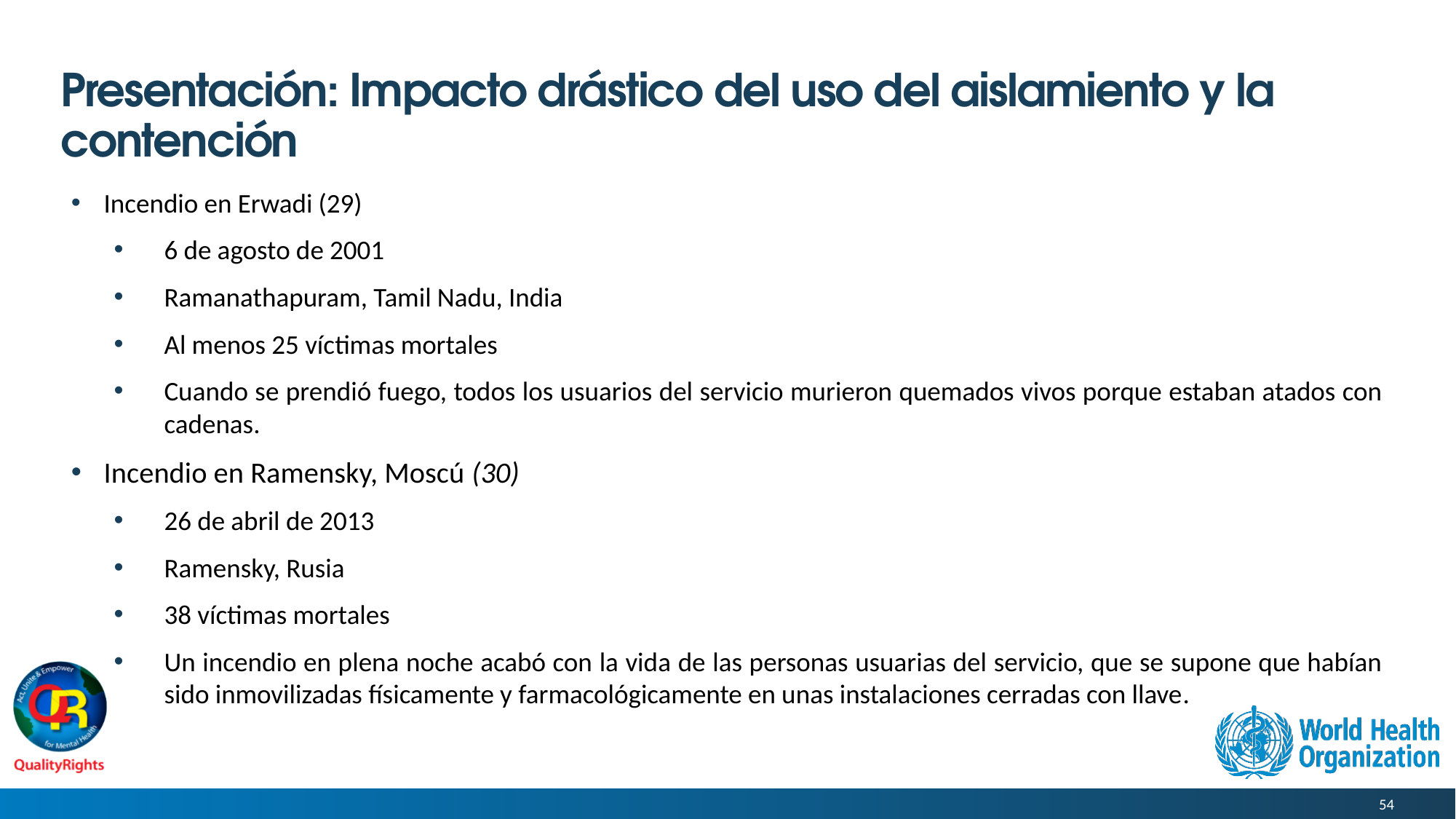

# Presentación: Impacto drástico del uso del aislamiento y la contención
Incendio en Erwadi (29)
6 de agosto de 2001
Ramanathapuram, Tamil Nadu, India
Al menos 25 víctimas mortales
Cuando se prendió fuego, todos los usuarios del servicio murieron quemados vivos porque estaban atados con cadenas.
Incendio en Ramensky, Moscú (30)
26 de abril de 2013
Ramensky, Rusia
38 víctimas mortales
Un incendio en plena noche acabó con la vida de las personas usuarias del servicio, que se supone que habían sido inmovilizadas físicamente y farmacológicamente en unas instalaciones cerradas con llave.